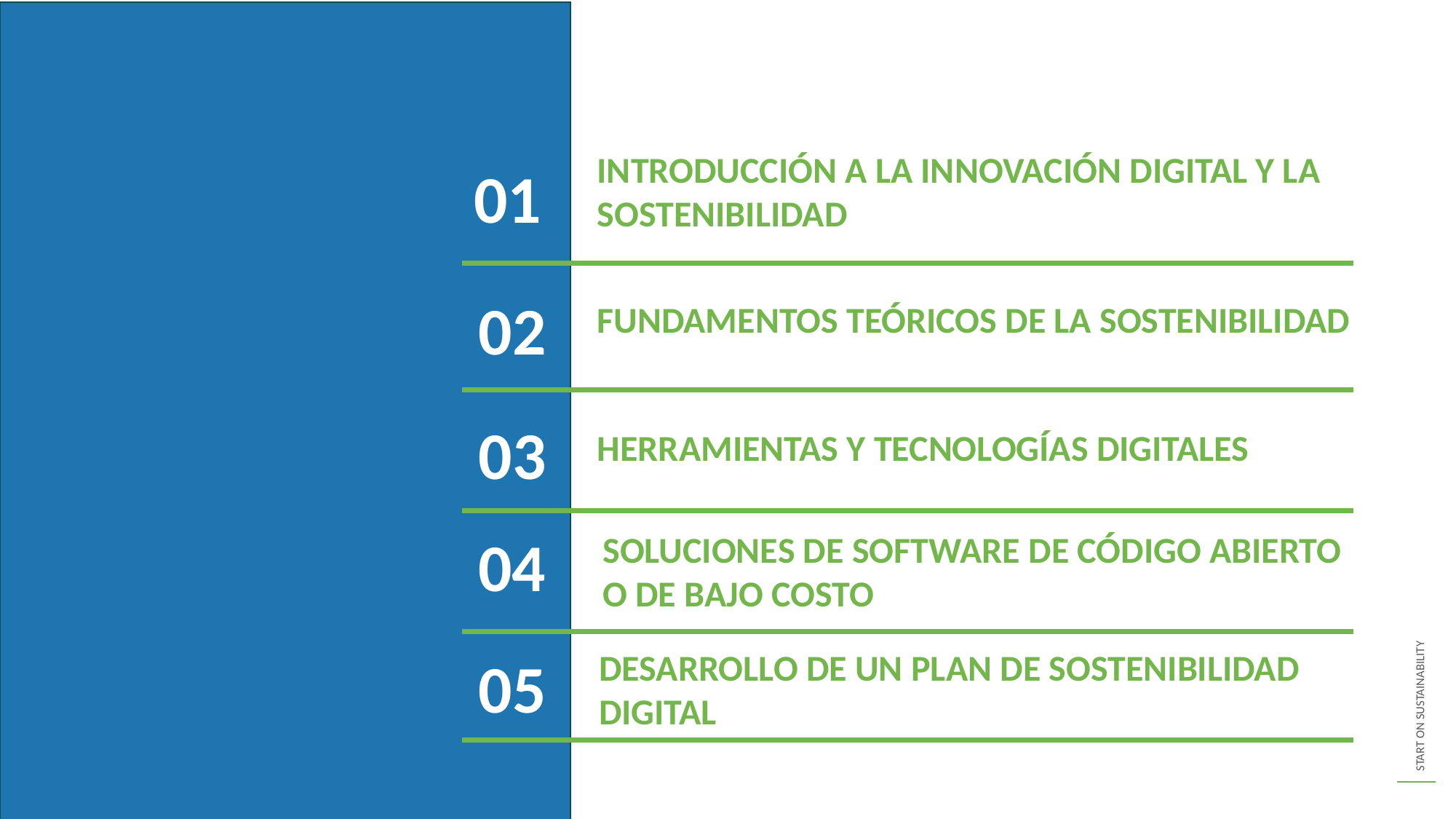

01
INTRODUCCIÓN A LA INNOVACIÓN DIGITAL Y LA SOSTENIBILIDAD
02

FUNDAMENTOS TEÓRICOS DE LA SOSTENIBILIDAD
03

HERRAMIENTAS Y TECNOLOGÍAS DIGITALES
04

SOLUCIONES DE SOFTWARE DE CÓDIGO ABIERTO O DE BAJO COSTO
05

DESARROLLO DE UN PLAN DE SOSTENIBILIDAD DIGITAL